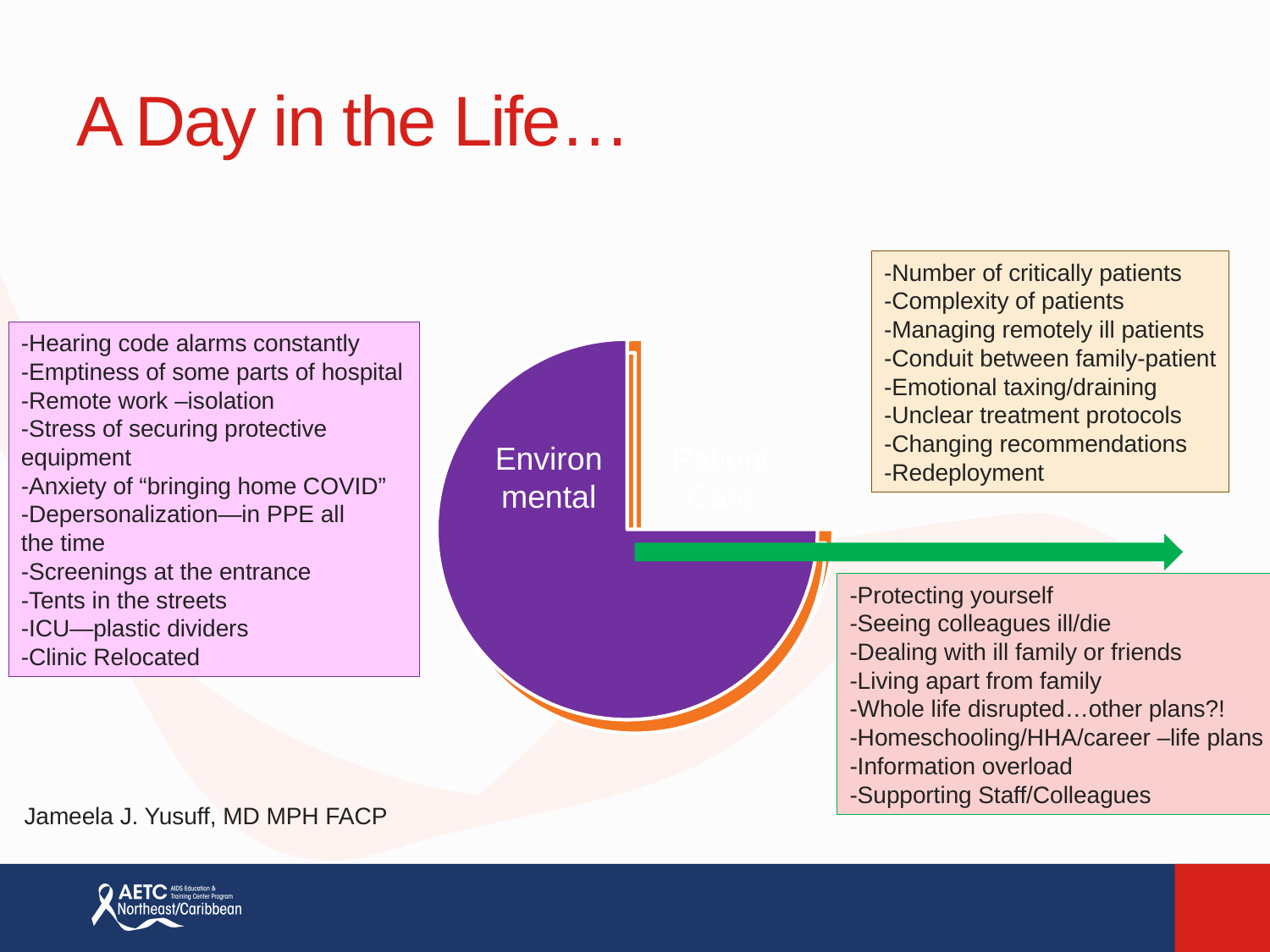

# A Day in the Life…
-Number of critically patients
-Complexity of patients
-Managing remotely ill patients
-Conduit between family-patient
-Emotional taxing/draining
-Unclear treatment protocols
-Changing recommendations
-Redeployment
Patient Care
Provider-
Personal level
Environmental
-Hearing code alarms constantly
-Emptiness of some parts of hospital
-Remote work –isolation
-Stress of securing protective equipment
-Anxiety of “bringing home COVID”
-Depersonalization—in PPE all
the time
-Screenings at the entrance
-Tents in the streets
-ICU—plastic dividers
-Clinic Relocated
-Protecting yourself
-Seeing colleagues ill/die
-Dealing with ill family or friends
-Living apart from family
-Whole life disrupted…other plans?!
-Homeschooling/HHA/career –life plans
-Information overload
-Supporting Staff/Colleagues
Jameela J. Yusuff, MD MPH FACP